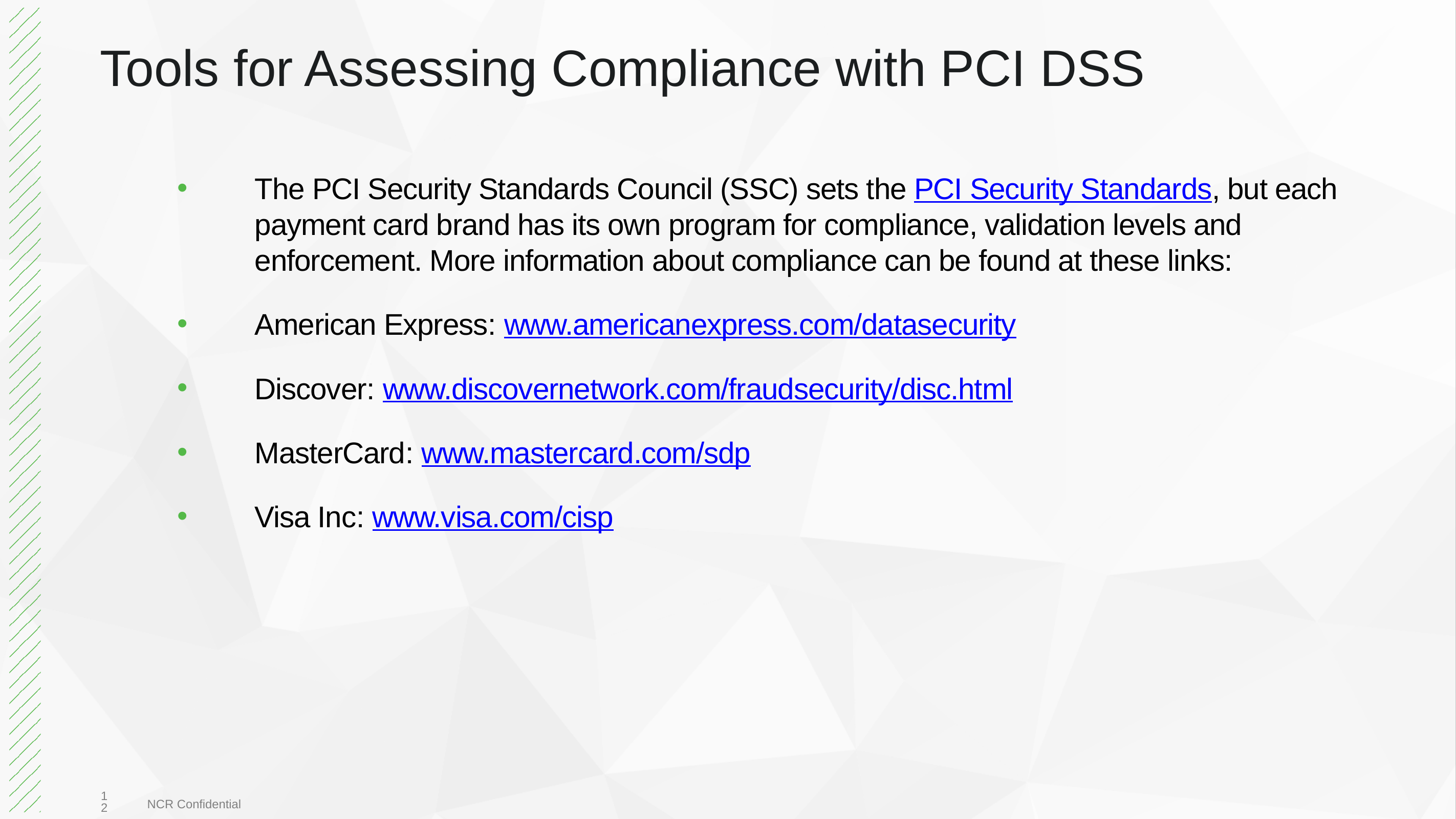

# Tools for Assessing Compliance with PCI DSS
The PCI Security Standards Council (SSC) sets the PCI Security Standards, but each payment card brand has its own program for compliance, validation levels and enforcement. More information about compliance can be found at these links:
American Express: www.americanexpress.com/datasecurity
Discover: www.discovernetwork.com/fraudsecurity/disc.html
MasterCard: www.mastercard.com/sdp
Visa Inc: www.visa.com/cisp

12
NCR Confidential